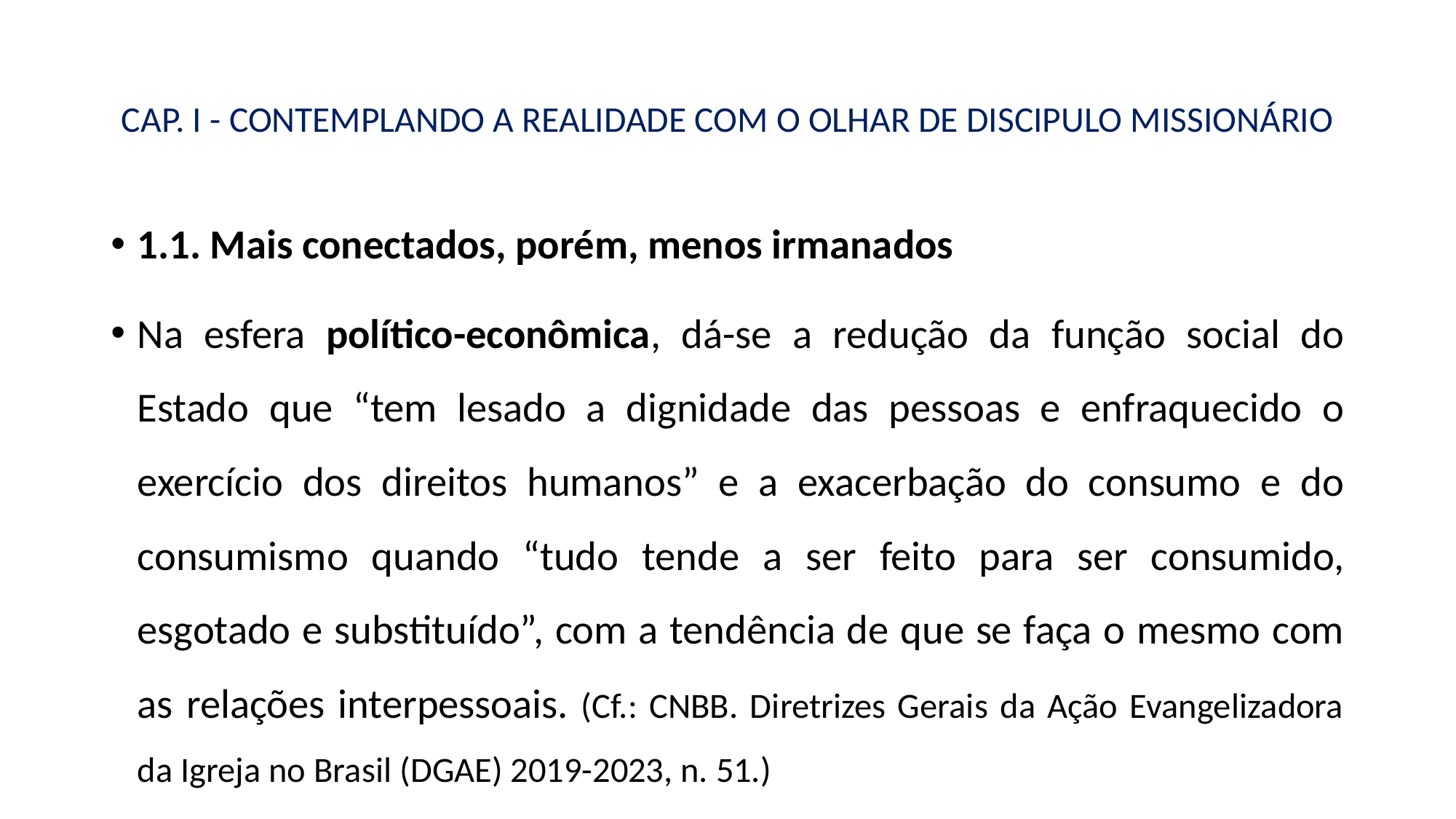

# CAP. I - CONTEMPLANDO A REALIDADE COM O OLHAR DE DISCIPULO MISSIONÁRIO
1.1. Mais conectados, porém, menos irmanados
Na esfera político-econômica, dá-se a redução da função social do Estado que “tem lesado a dignidade das pessoas e enfraquecido o exercício dos direitos humanos” e a exacerbação do consumo e do consumismo quando “tudo tende a ser feito para ser consumido, esgotado e substituído”, com a tendência de que se faça o mesmo com as relações interpessoais. (Cf.: CNBB. Diretrizes Gerais da Ação Evangelizadora da Igreja no Brasil (DGAE) 2019-2023, n. 51.)